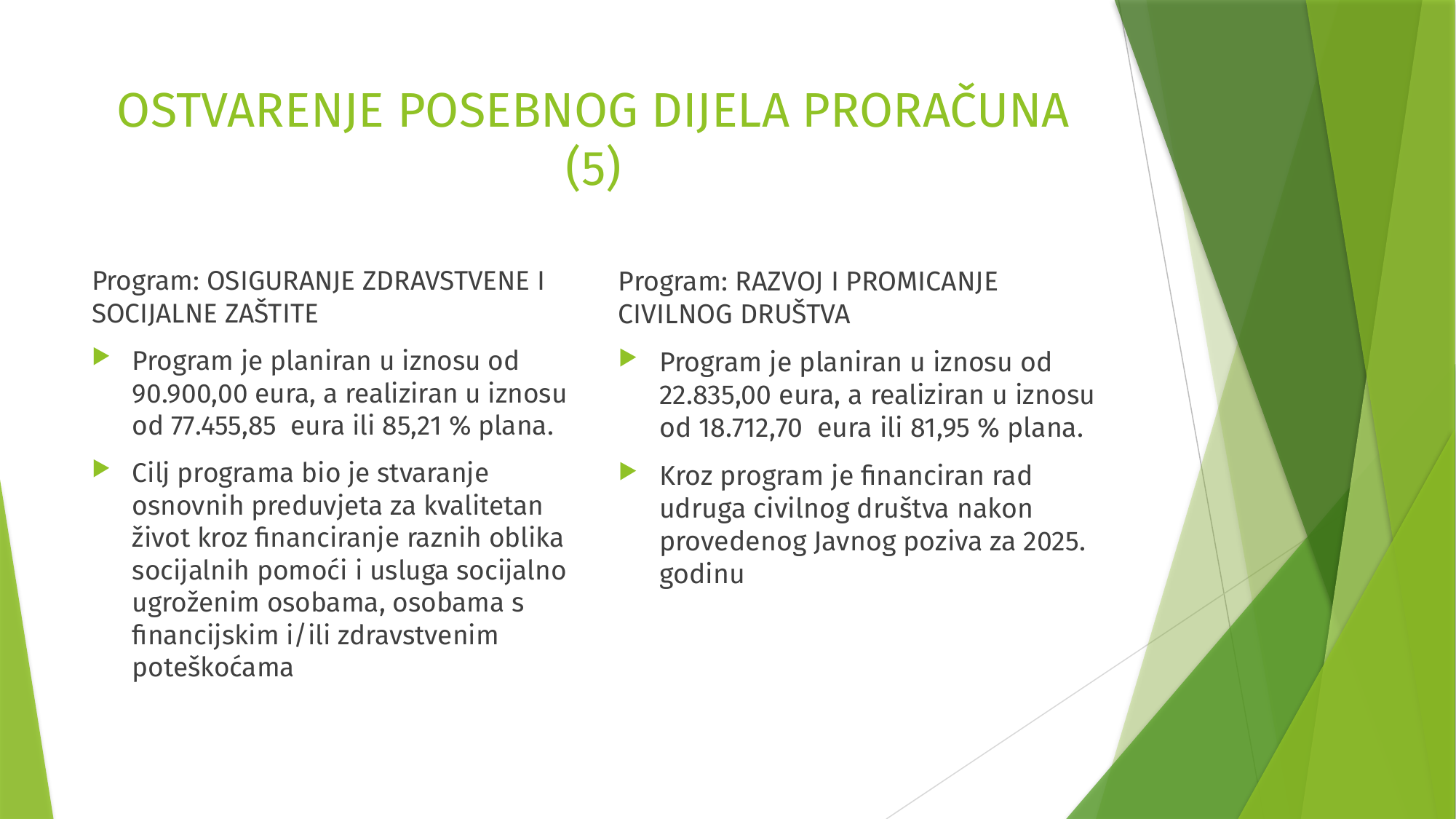

# OSTVARENJE POSEBNOG DIJELA PRORAČUNA (5)
Program: OSIGURANJE ZDRAVSTVENE I SOCIJALNE ZAŠTITE
Program je planiran u iznosu od 90.900,00 eura, a realiziran u iznosu od 77.455,85  eura ili 85,21 % plana.
Cilj programa bio je stvaranje osnovnih preduvjeta za kvalitetan život kroz financiranje raznih oblika socijalnih pomoći i usluga socijalno ugroženim osobama, osobama s financijskim i/ili zdravstvenim poteškoćama
Program: RAZVOJ I PROMICANJE CIVILNOG DRUŠTVA
Program je planiran u iznosu od 22.835,00 eura, a realiziran u iznosu od 18.712,70  eura ili 81,95 % plana.
Kroz program je financiran rad udruga civilnog društva nakon provedenog Javnog poziva za 2025. godinu